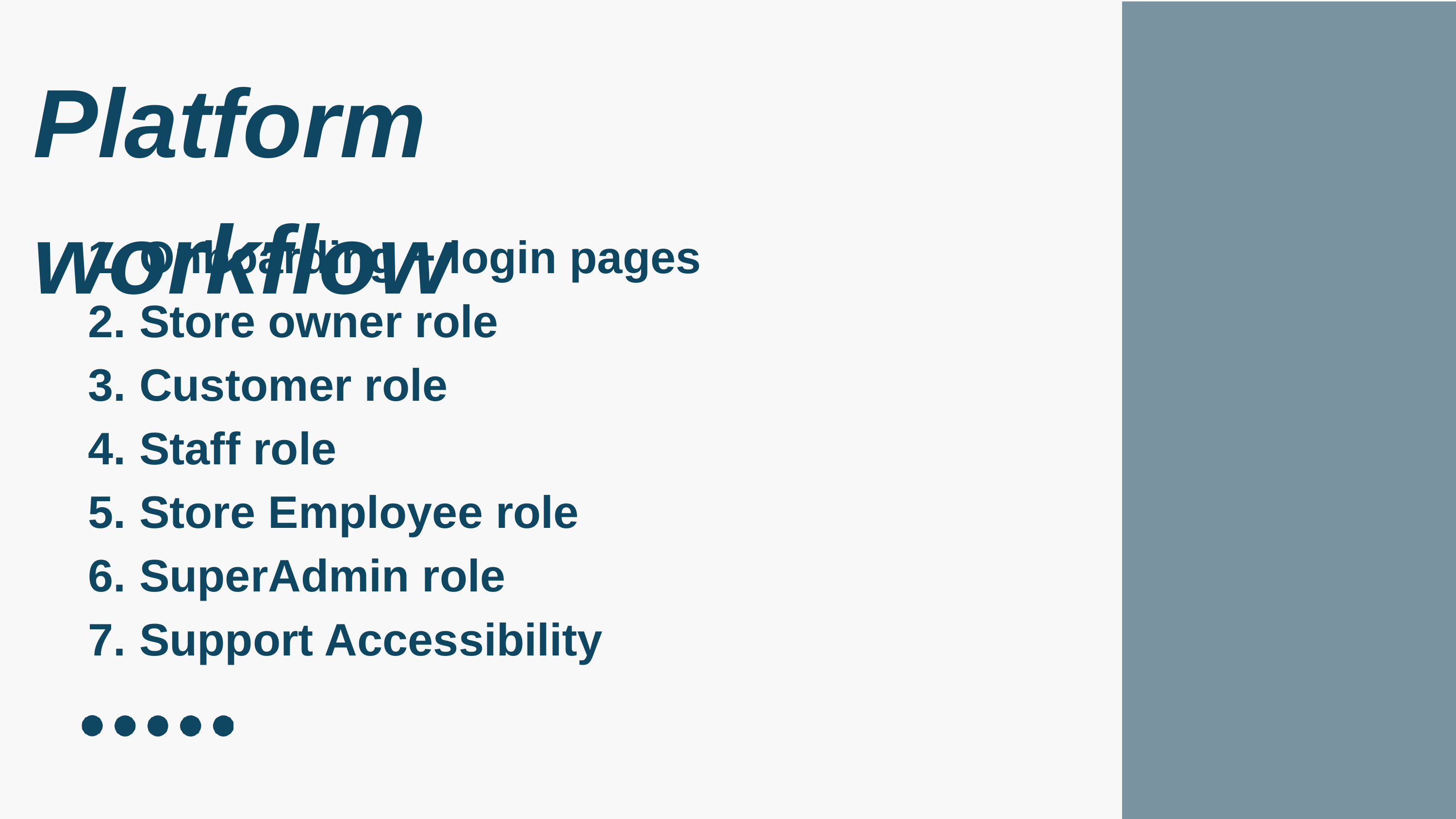

Platform workflow
 Onboarding + login pages
 Store owner role
 Customer role
 Staff role
 Store Employee role
 SuperAdmin role
 Support Accessibility